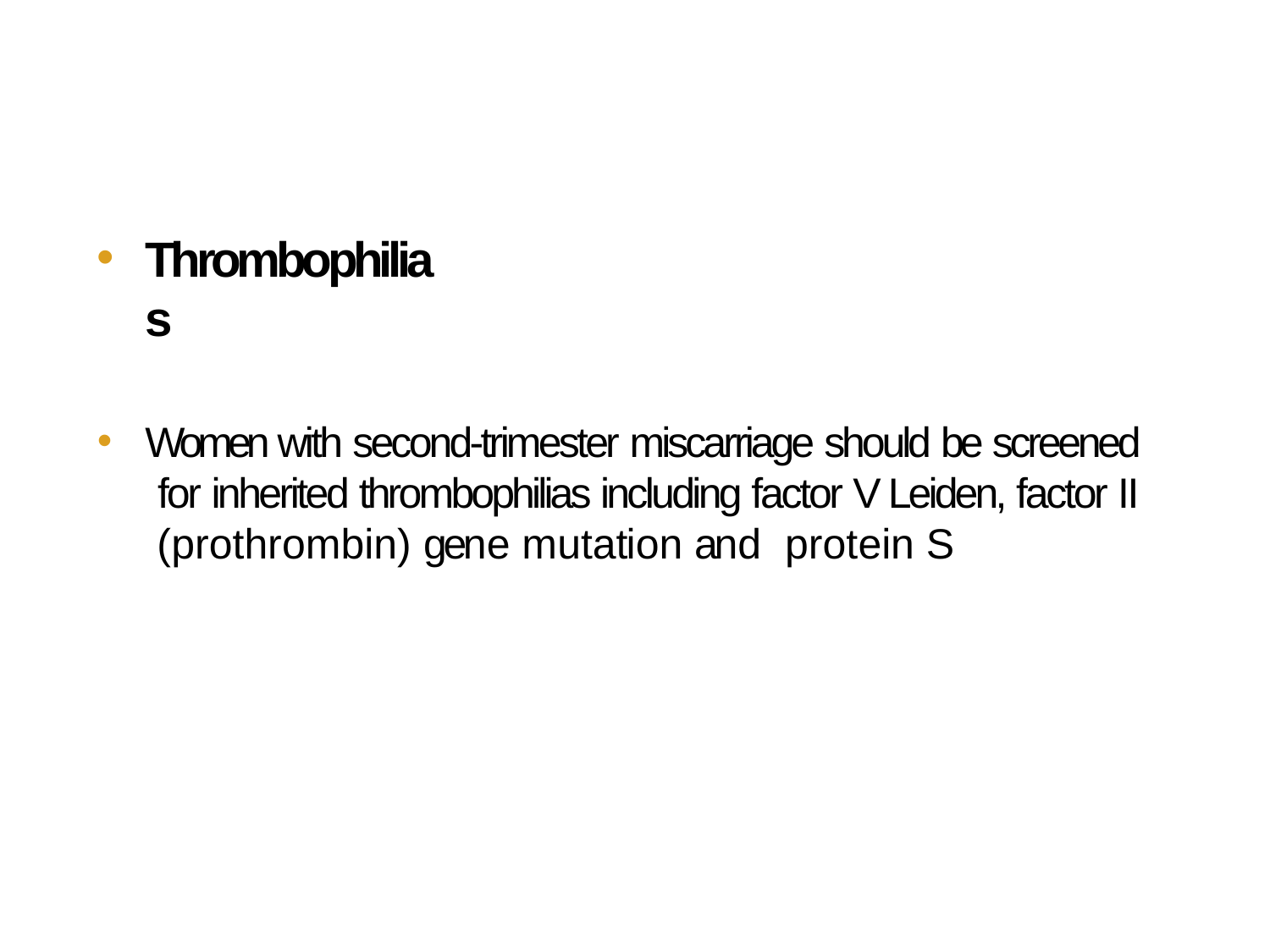

Thrombophilias
Women with second-trimester miscarriage should be screened  for inherited thrombophilias including factor V Leiden, factor II  (prothrombin) gene mutation and  protein S